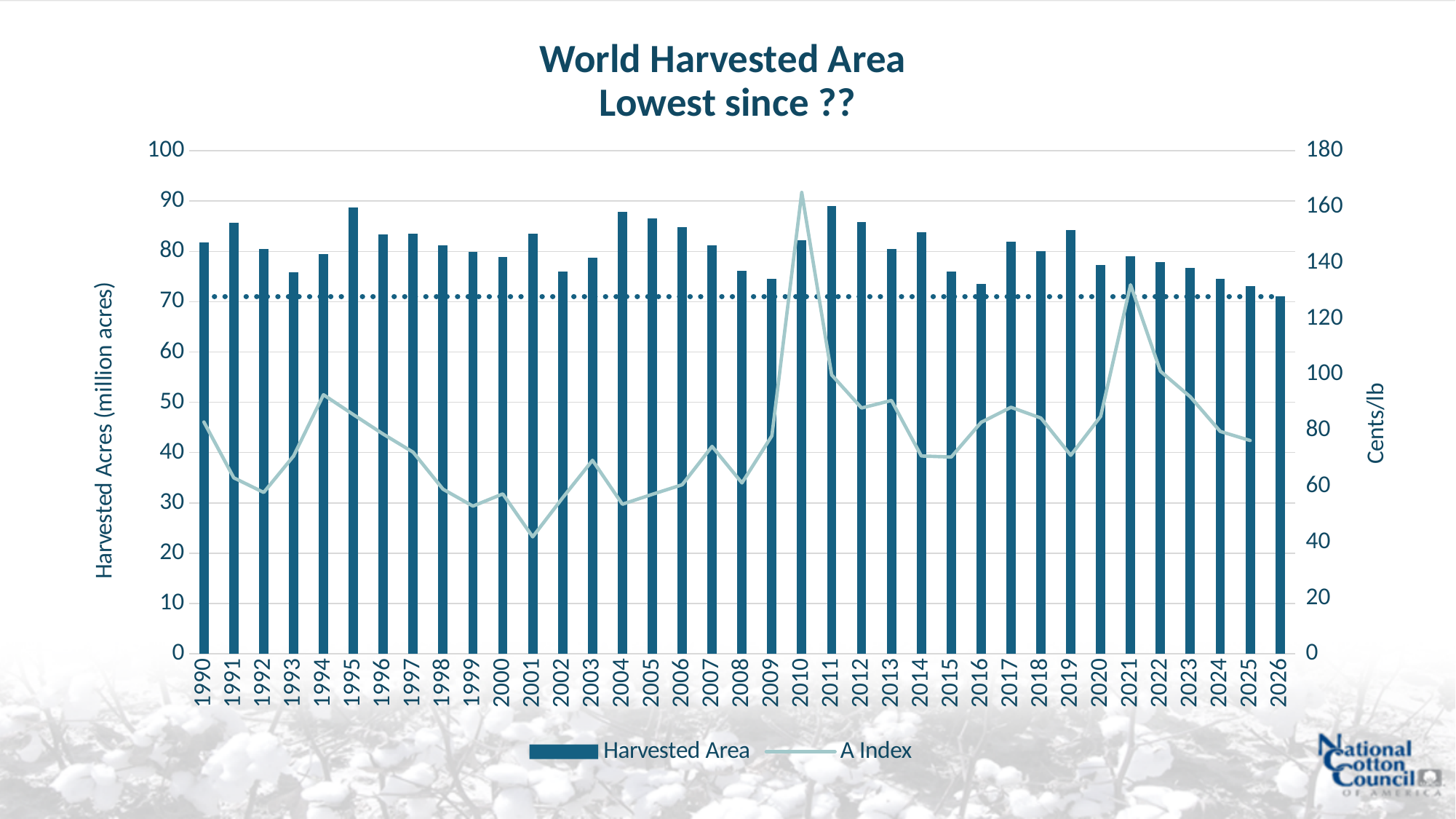

# World Harvested Area Lowest since ??

### Chart

| Category | Harvested Area |  | A Index |
|---|---|---|---|
| 1990 | 81.708557 | 71.036308 | 82.9525 |
| 1991 | 85.753584 | 71.036308 | 62.961666666666666 |
| 1992 | 80.53236100000001 | 71.036308 | 57.73333333333334 |
| 1993 | 75.904178 | 71.036308 | 70.7625 |
| 1994 | 79.51678 | 71.036308 | 92.70100000000001 |
| 1995 | 88.741023 | 71.036308 | 85.58999999999999 |
| 1996 | 83.428373 | 71.036308 | 78.60333333333334 |
| 1997 | 83.45061199999999 | 71.036308 | 72.12666666666668 |
| 1998 | 81.224241 | 71.036308 | 58.88333333333333 |
| 1999 | 79.91461100000001 | 71.036308 | 52.845 |
| 2000 | 78.93609500000001 | 71.036308 | 57.209166666666675 |
| 2001 | 83.477793 | 71.036308 | 41.8525 |
| 2002 | 75.926417 | 71.036308 | 55.8 |
| 2003 | 78.812545 | 71.036308 | 69.23416666666667 |
| 2004 | 87.920651 | 71.036308 | 53.52833333333333 |
| 2005 | 86.54924600000001 | 71.036308 | 57.058333333333316 |
| 2006 | 84.814604 | 71.036308 | 60.49333333333333 |
| 2007 | 81.253893 | 71.036308 | 74.21249999999999 |
| 2008 | 76.190814 | 71.036308 | 61.13999999999999 |
| 2009 | 74.594548 | 71.036308 | 78.01272727272726 |
| 2010 | 82.165692 | 71.036308 | 165.08636363636361 |
| 2011 | 88.956 | 71.036308 | 99.80250000000002 |
| 2012 | 85.884547 | 71.036308 | 87.96083333333335 |
| 2013 | 80.450818 | 71.036308 | 90.65833333333335 |
| 2014 | 83.870682 | 71.036308 | 70.78166666666668 |
| 2015 | 76.04255400000001 | 71.036308 | 70.39166666666667 |
| 2016 | 73.58638 | 71.036308 | 82.83999999999999 |
| 2017 | 81.965541 | 71.036308 | 88.20416666666667 |
| 2018 | 80.094994 | 71.036308 | 84.365 |
| 2019 | 84.23639000000001 | 71.036308 | 71.02499999999999 |
| 2020 | 77.352184 | 71.036308 | 84.96333333333334 |
| 2021 | 79.074471 | 71.036308 | 132.04999999999998 |
| 2022 | 77.915572 | 71.036308 | 101.10166666666667 |
| 2023 | 76.734434 | 71.036308 | 91.92666666666666 |
| 2024 | 74.50065 | 71.036308 | 79.57833333333333 |
| 2025 | 73.131716 | 71.036308 | 76.338 |
| 2026 | 71.036308 | 71.036308 | None |